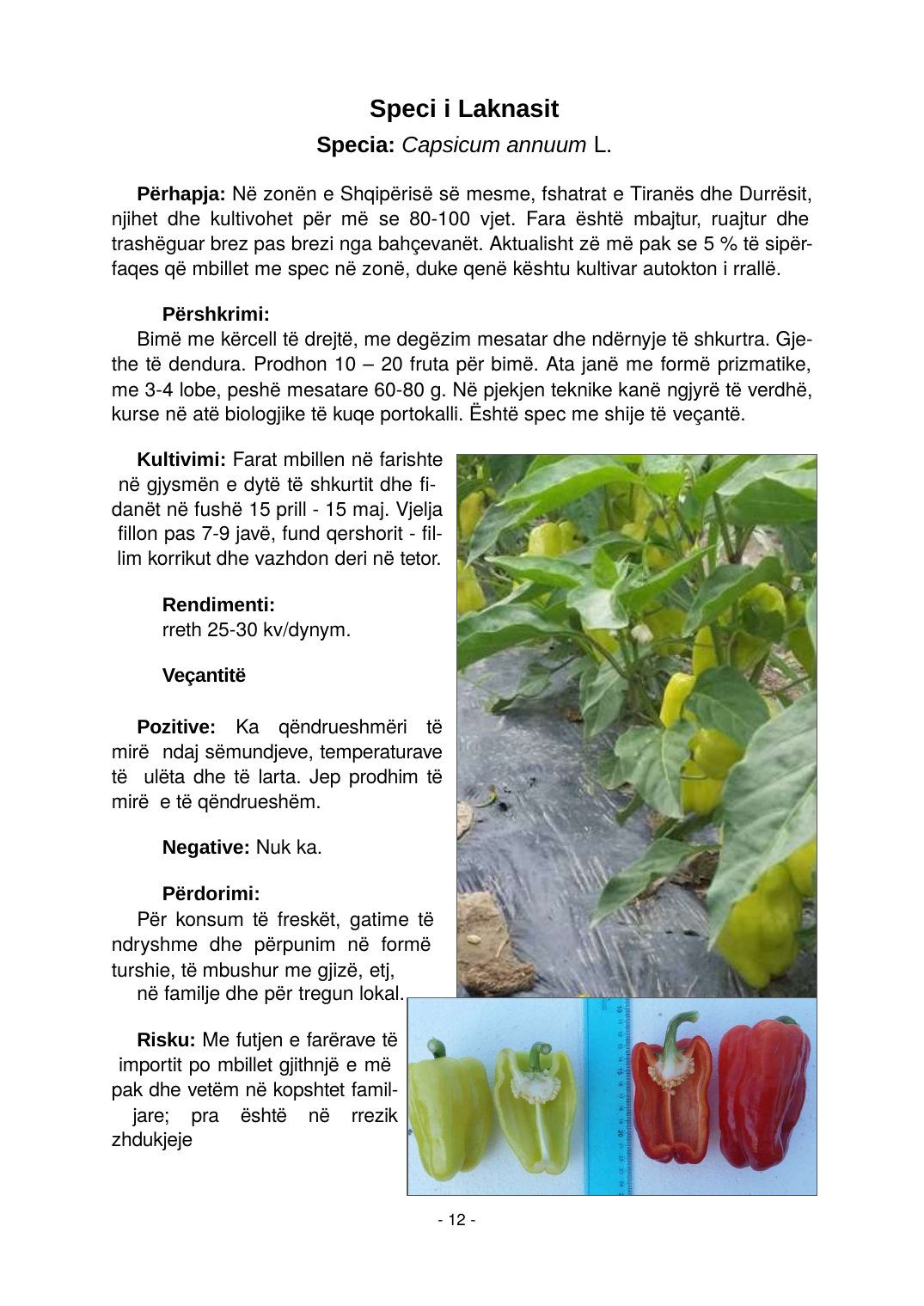

Speci i Laknasit
Specia: Capsicum annuum L.

Përhapja: Në zonën e Shqipërisë së mesme, fshatrat e Tiranës dhe Durrësit,  njihet dhe kultivohet për më se 80-100 vjet. Fara është mbajtur, ruajtur dhe  trashëguar brez pas brezi nga bahçevanët. Aktualisht zë më pak se 5 % të sipër-  faqes që mbillet me spec në zonë, duke qenë kështu kultivar autokton i rrallë.

Përshkrimi:
Bimë me kërcell të drejtë, me degëzim mesatar dhe ndërnyje të shkurtra. Gje-  the të dendura. Prodhon 10 – 20 fruta për bimë. Ata janë me formë prizmatike,  me 3-4 lobe, peshë mesatare 60-80 g. Në pjekjen teknike kanë ngjyrë të verdhë,  kurse në atë biologjike të kuqe portokalli. Është spec me shije të veçantë.

Kultivimi: Farat mbillen në farishte  në gjysmën e dytë të shkurtit dhe ﬁ-  danët në fushë 15 prill - 15 maj. Vjelja  ﬁllon pas 7-9 javë, fund qershorit - ﬁl-  lim korrikut dhe vazhdon deri në tetor.

Rendimenti:
rreth 25-30 kv/dynym.

Veçantitë

Pozitive: Ka qëndrueshmëri të mirë  ndaj sëmundjeve, temperaturave të  ulëta dhe të larta. Jep prodhim të mirë  e të qëndrueshëm.

Negative: Nuk ka.

Përdorimi:
Për konsum të freskët, gatime të  ndryshme dhe përpunim në formë  turshie, të mbushur me gjizë, etj,
në familje dhe për tregun lokal.

Risku: Me futjen e farërave të  importit po mbillet gjithnjë e më  pak dhe vetëm në kopshtet famil-  jare; pra është në rrezik zhdukjeje

- 12 -